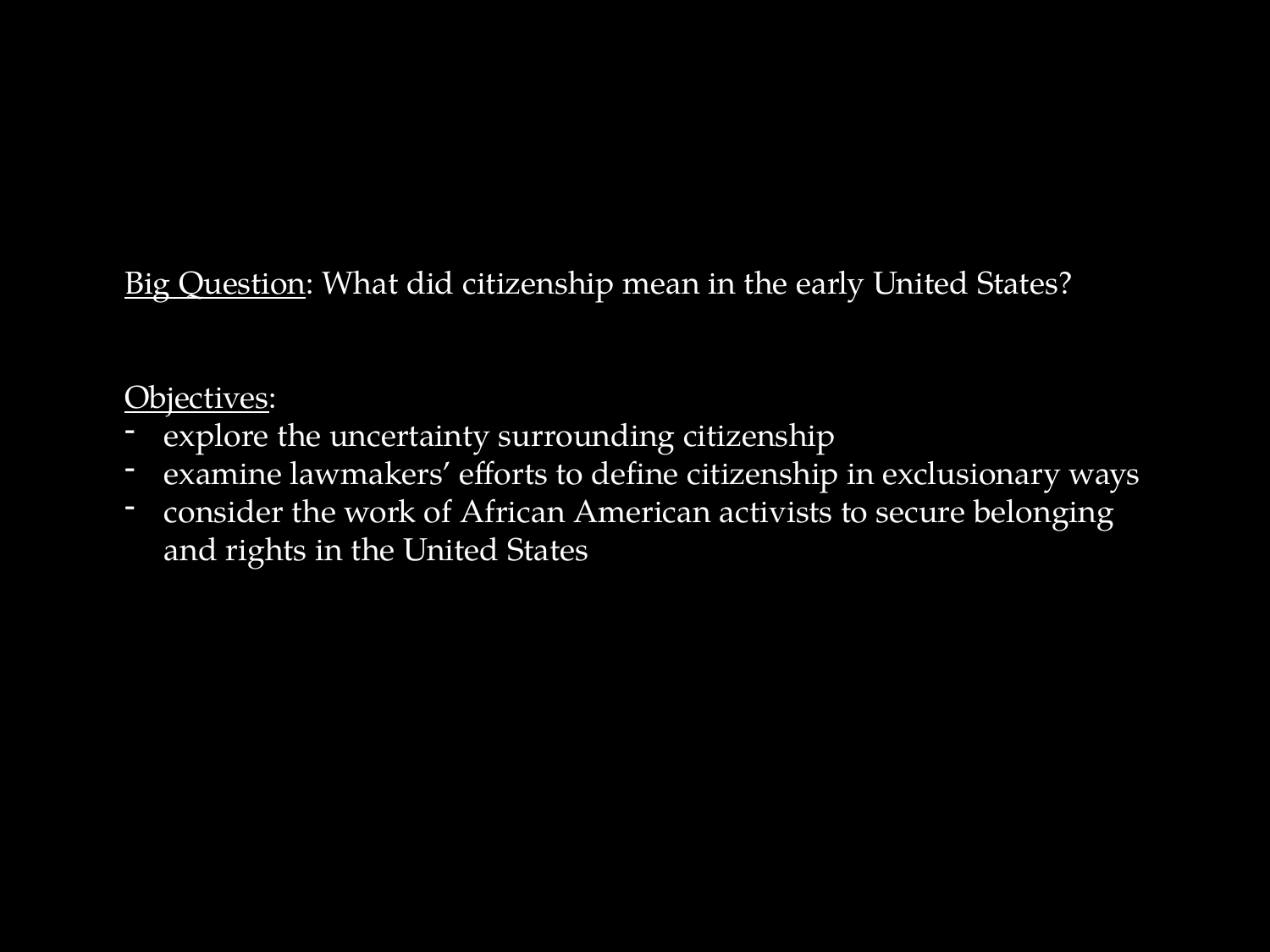

Big Question: What did citizenship mean in the early United States?
Objectives:
explore the uncertainty surrounding citizenship
examine lawmakers’ efforts to define citizenship in exclusionary ways
consider the work of African American activists to secure belonging and rights in the United States